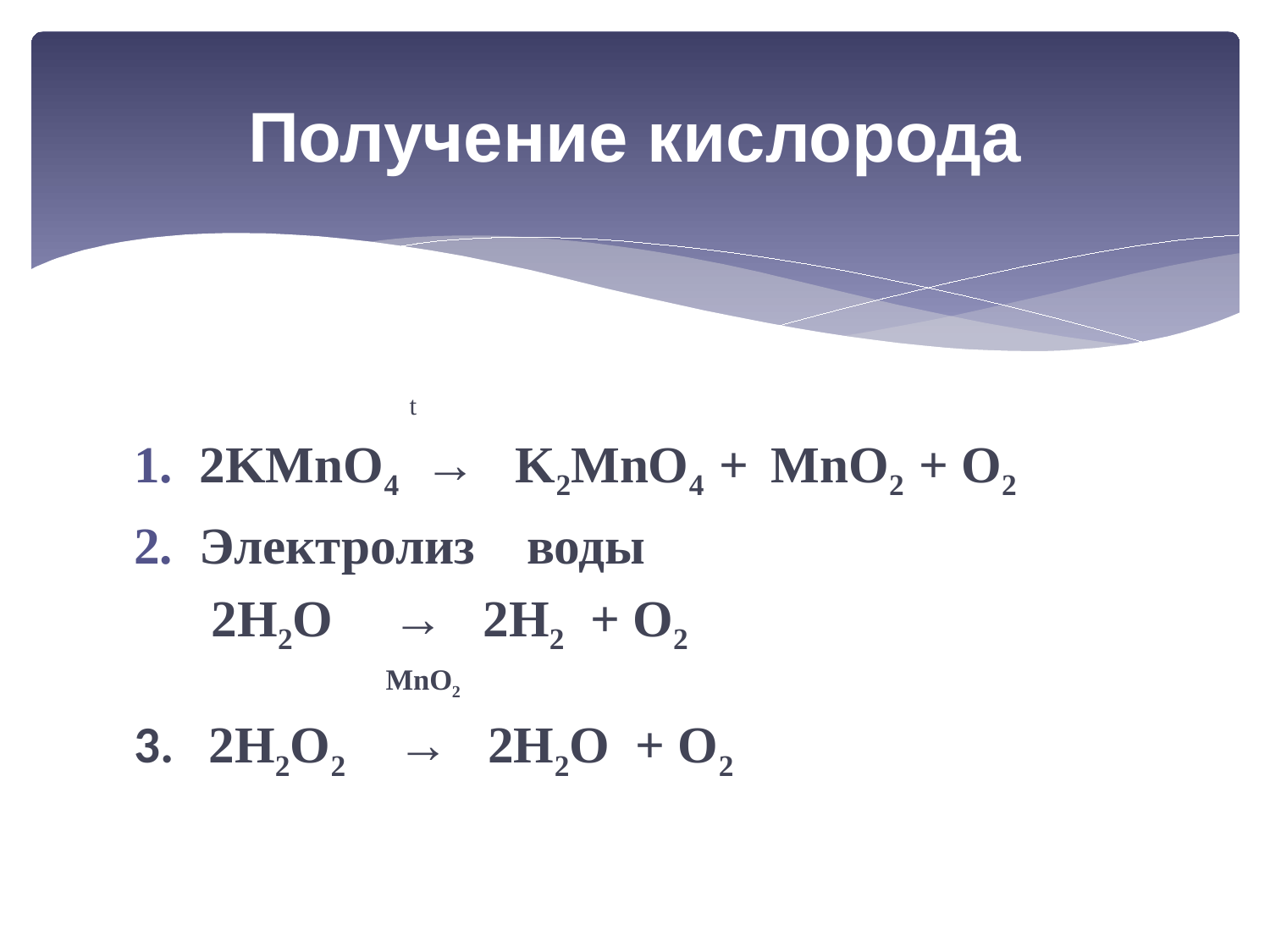

# Получение кислорода
                                          t
2KMnO4  →   K2MnO4  +   MnO2  + O2
Электролиз    воды
      2H2O     →   2H2  + O2
                                  MnO2
3.   2H2O2    →   2H2O  + O2